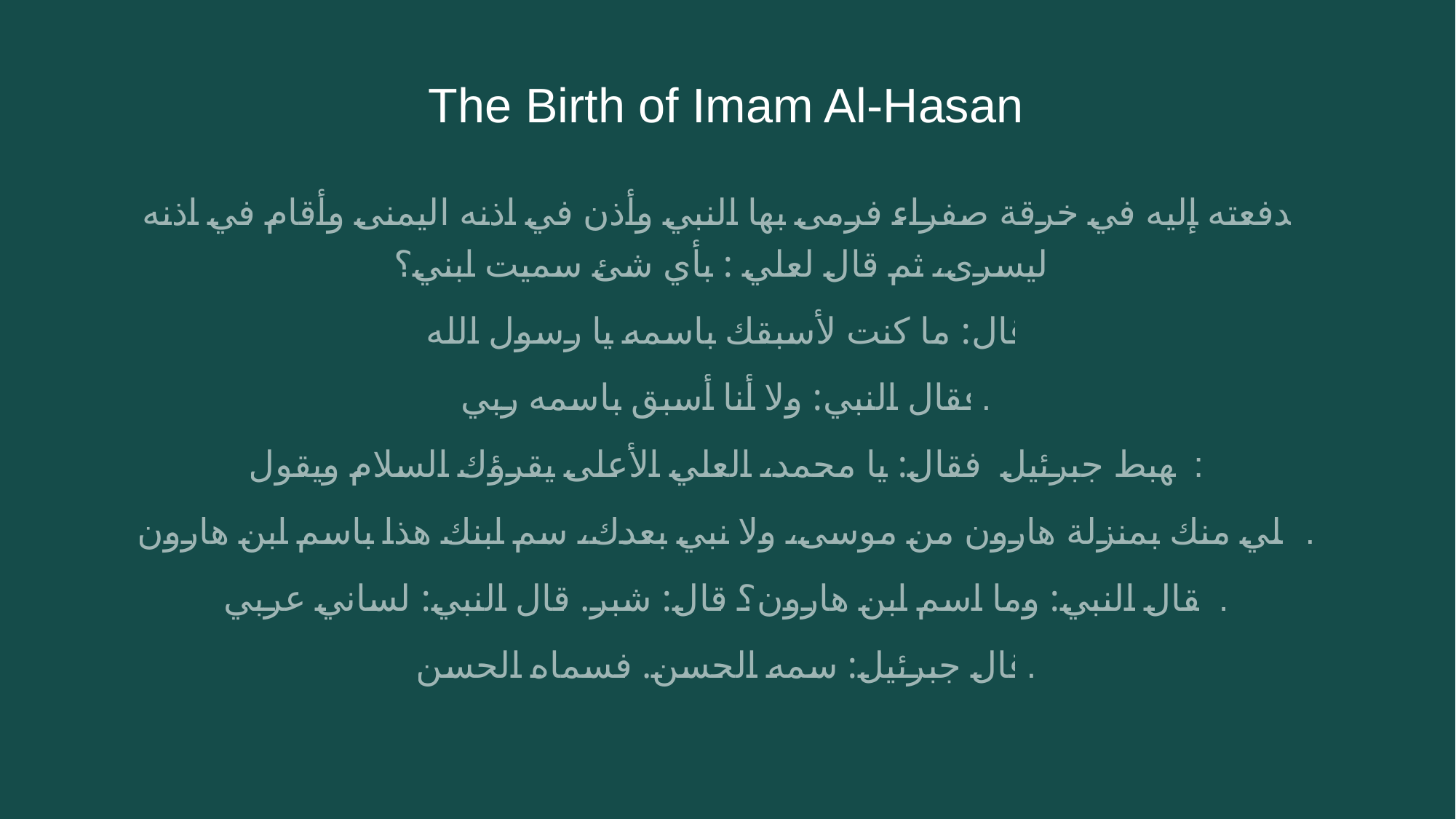

# The Birth of Imam Al-Hasan
فدفعته إليه في خرقة صفراء فرمى بها النبي وأذن في اذنه اليمنى وأقام في اذنه اليسرى، ثم قال لعلي : بأي شئ سميت ابني؟
قال: ما كنت لأسبقك باسمه يا رسول الله
فقال النبي: ولا أنا أسبق باسمه ربي.
فهبط جبرئيل  فقال: يا محمد، العلي الأعلى يقرؤك السلام ويقول:
علي منك بمنزلة هارون من موسى، ولا نبي بعدك، سم ابنك هذا باسم ابن هارون.
فقال النبي: وما اسم ابن هارون؟ قال: شبر. قال النبي: لساني عربي.
قال جبرئيل: سمه الحسن. فسماه الحسن.